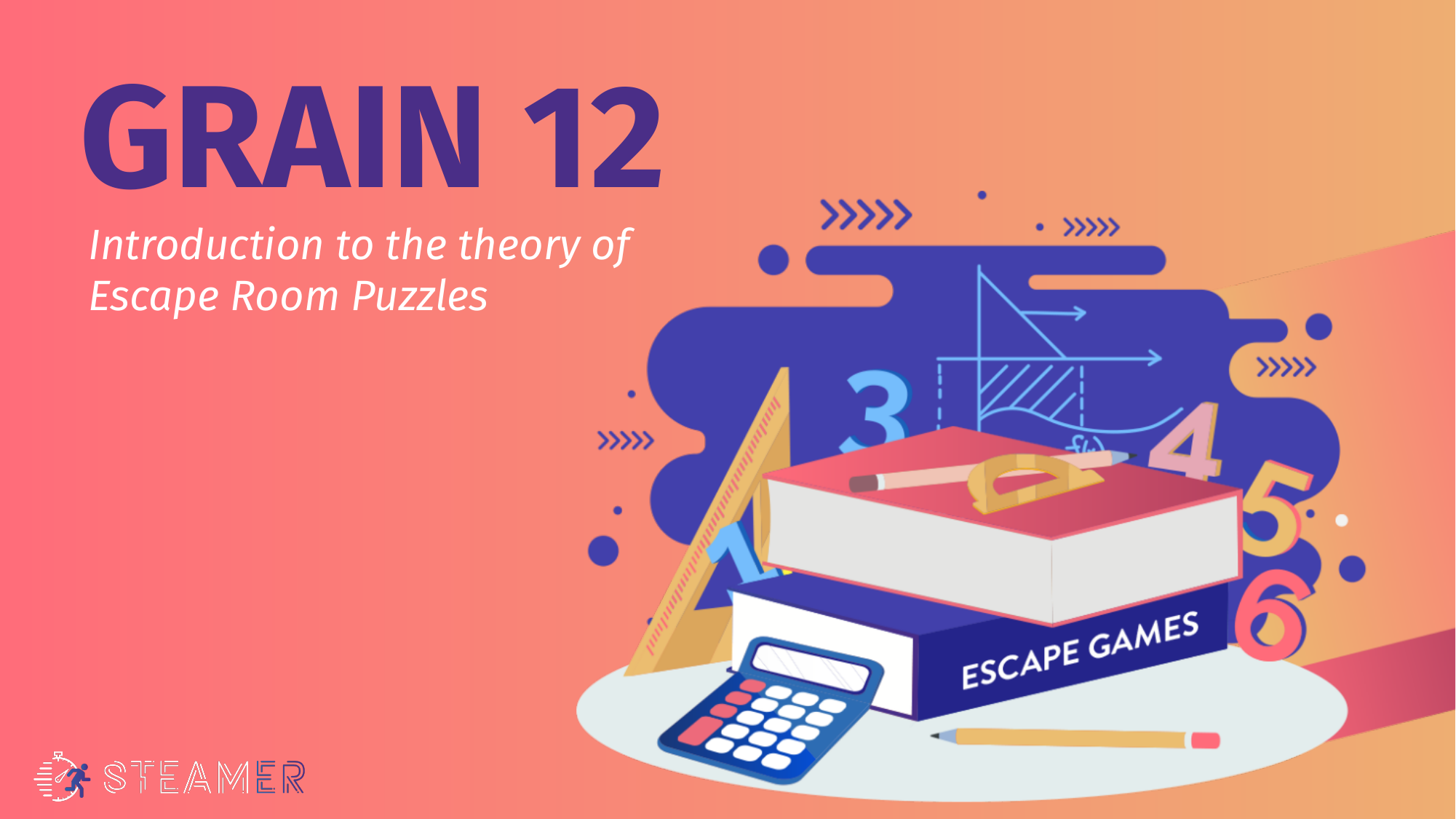

GRAIN 12
Introduction to the theory of Escape Room Puzzles